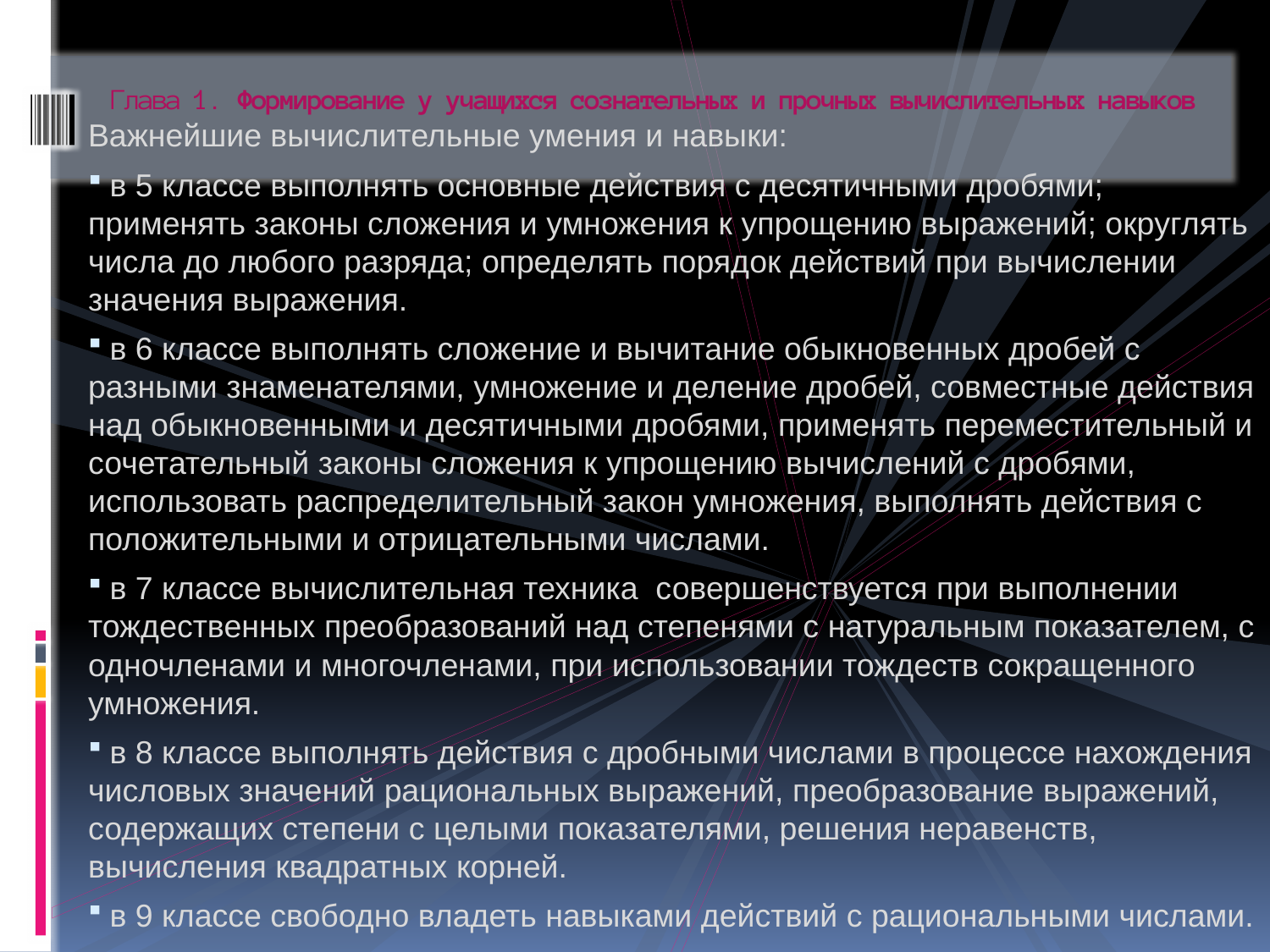

# Глава 1. Формирование у учащихся сознательных и прочных вычислительных навыков
Важнейшие вычислительные умения и навыки:
 в 5 классе выполнять основные действия с десятичными дробями; применять законы сложения и умножения к упрощению выражений; округлять числа до любого разряда; определять порядок действий при вычислении значения выражения.
 в 6 классе выполнять сложение и вычитание обыкновенных дробей с разными знаменателями, умножение и деление дробей, совместные действия над обыкновенными и десятичными дробями, применять переместительный и сочетательный законы сложения к упрощению вычислений с дробями, использовать распределительный закон умножения, выполнять действия с положительными и отрицательными числами.
 в 7 классе вычислительная техника  совершенствуется при выполнении тождественных преобразований над степенями с натуральным показателем, с одночленами и многочленами, при использовании тождеств сокращенного умножения.
 в 8 классе выполнять действия с дробными числами в процессе нахождения числовых значений рациональных выражений, преобразование выражений, содержащих степени с целыми показателями, решения неравенств, вычисления квадратных корней.
 в 9 классе свободно владеть навыками действий с рациональными числами.